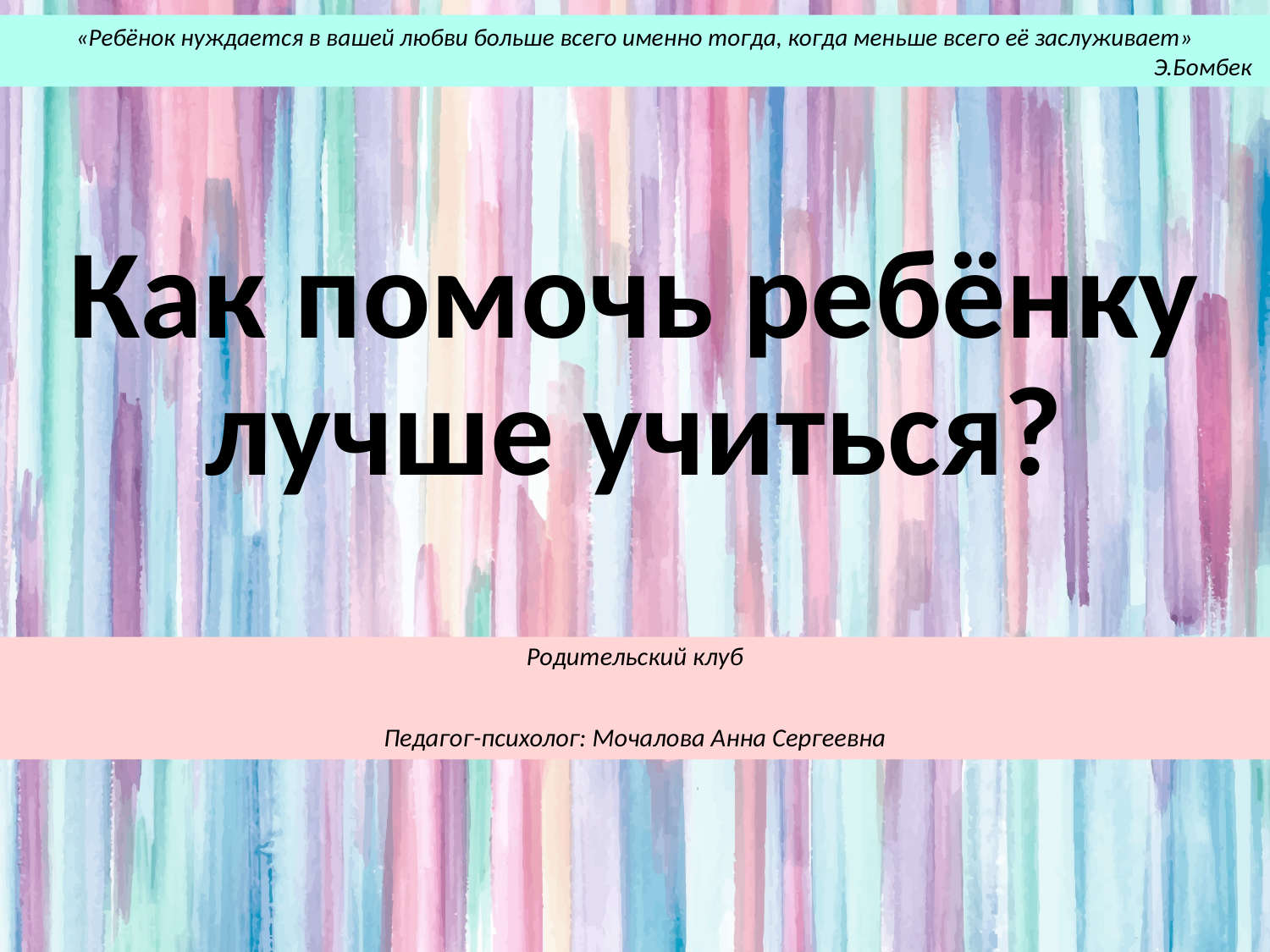

«Ребёнок нуждается в вашей любви больше всего именно тогда, когда меньше всего её заслуживает»
Э.Бомбек
# Как помочь ребёнку лучше учиться?
Родительский клуб

Педагог-психолог: Мочалова Анна Сергеевна